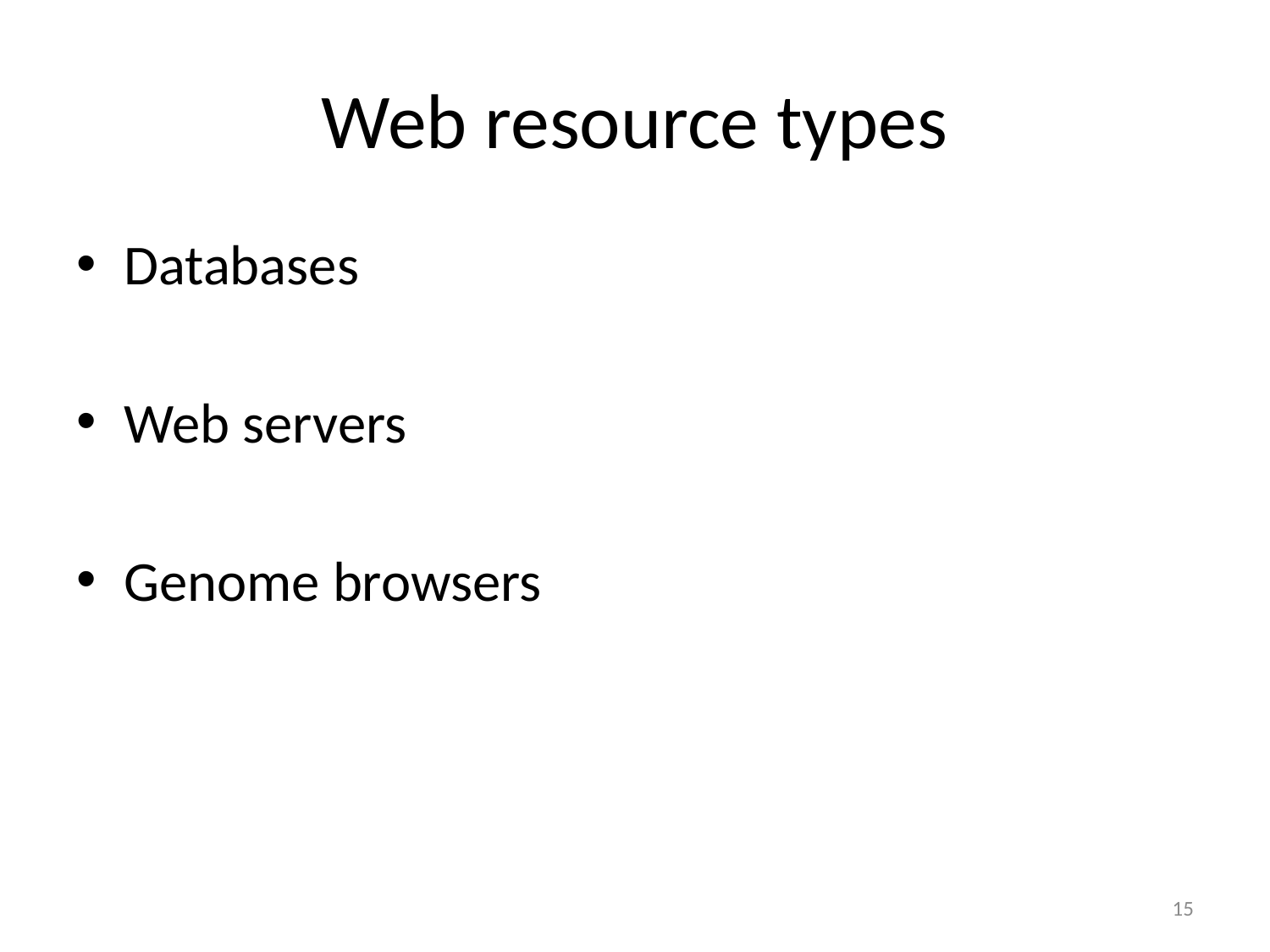

# Web resource types
Databases

Web servers

Genome browsers
15